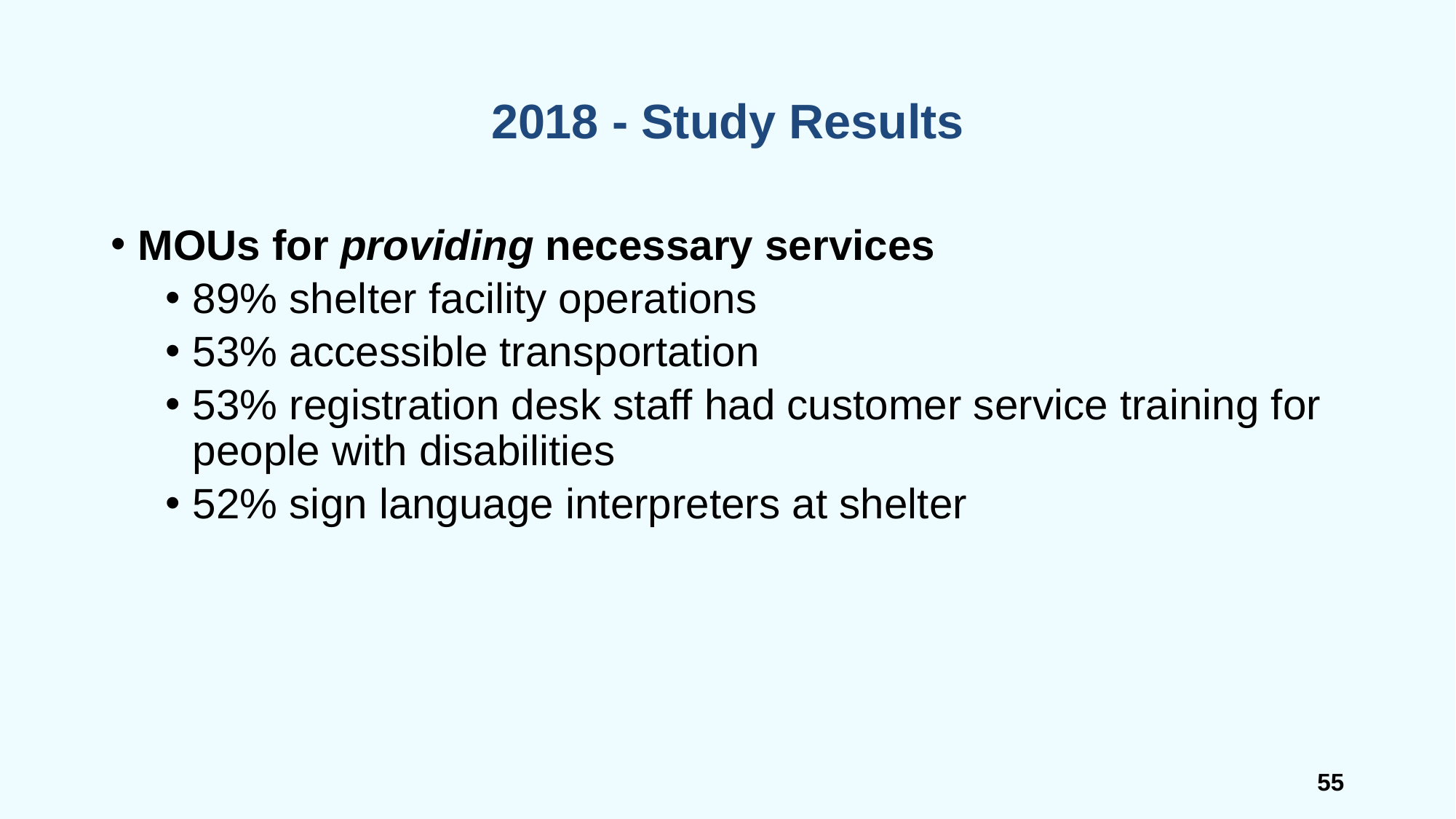

# 2018 - Study Results
MOUs for providing necessary services
89% shelter facility operations
53% accessible transportation
53% registration desk staff had customer service training for people with disabilities
52% sign language interpreters at shelter
55